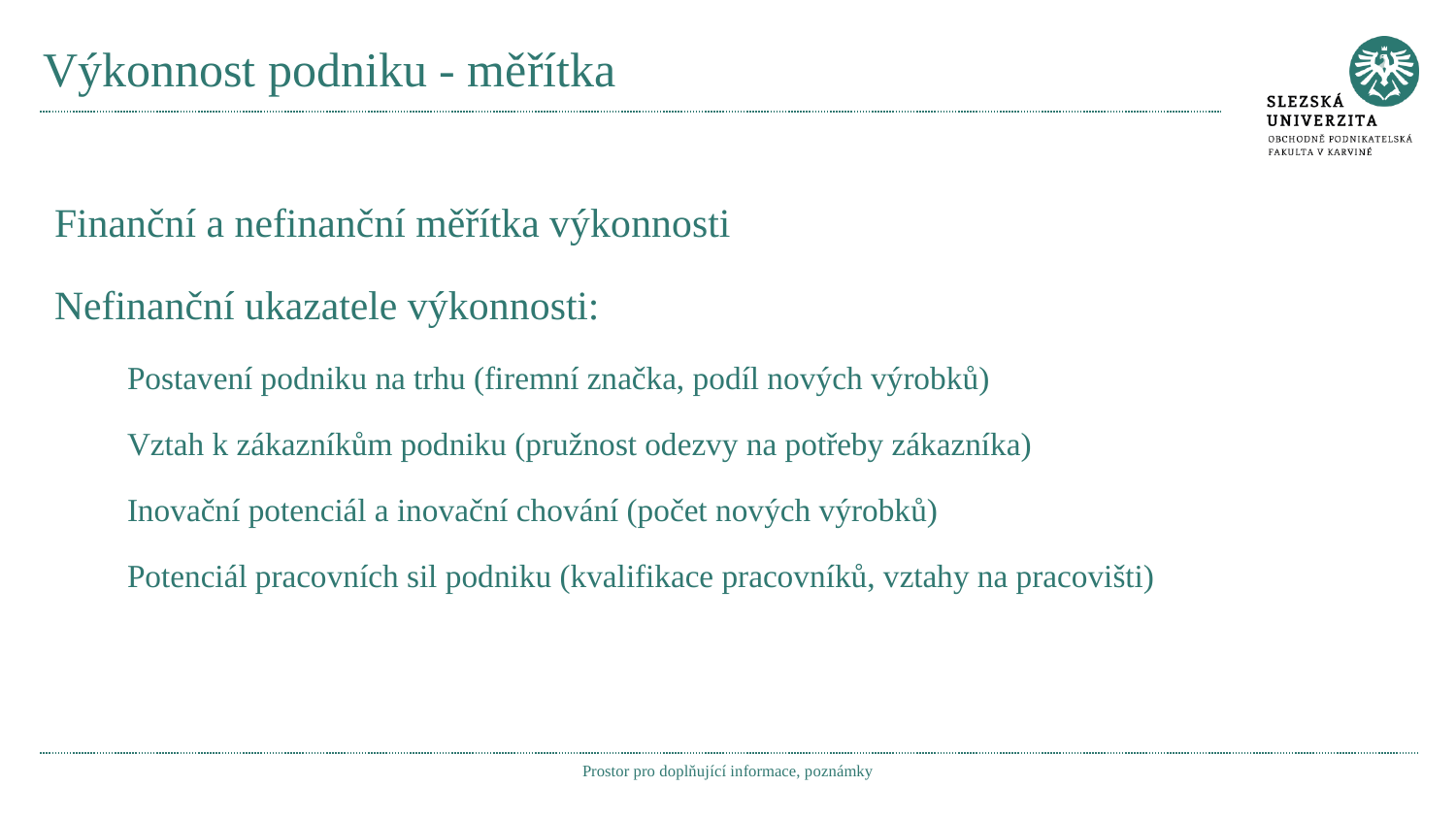

# Výkonnost podniku - měřítka
Finanční a nefinanční měřítka výkonnosti
Nefinanční ukazatele výkonnosti:
Postavení podniku na trhu (firemní značka, podíl nových výrobků)
Vztah k zákazníkům podniku (pružnost odezvy na potřeby zákazníka)
Inovační potenciál a inovační chování (počet nových výrobků)
Potenciál pracovních sil podniku (kvalifikace pracovníků, vztahy na pracovišti)
Prostor pro doplňující informace, poznámky